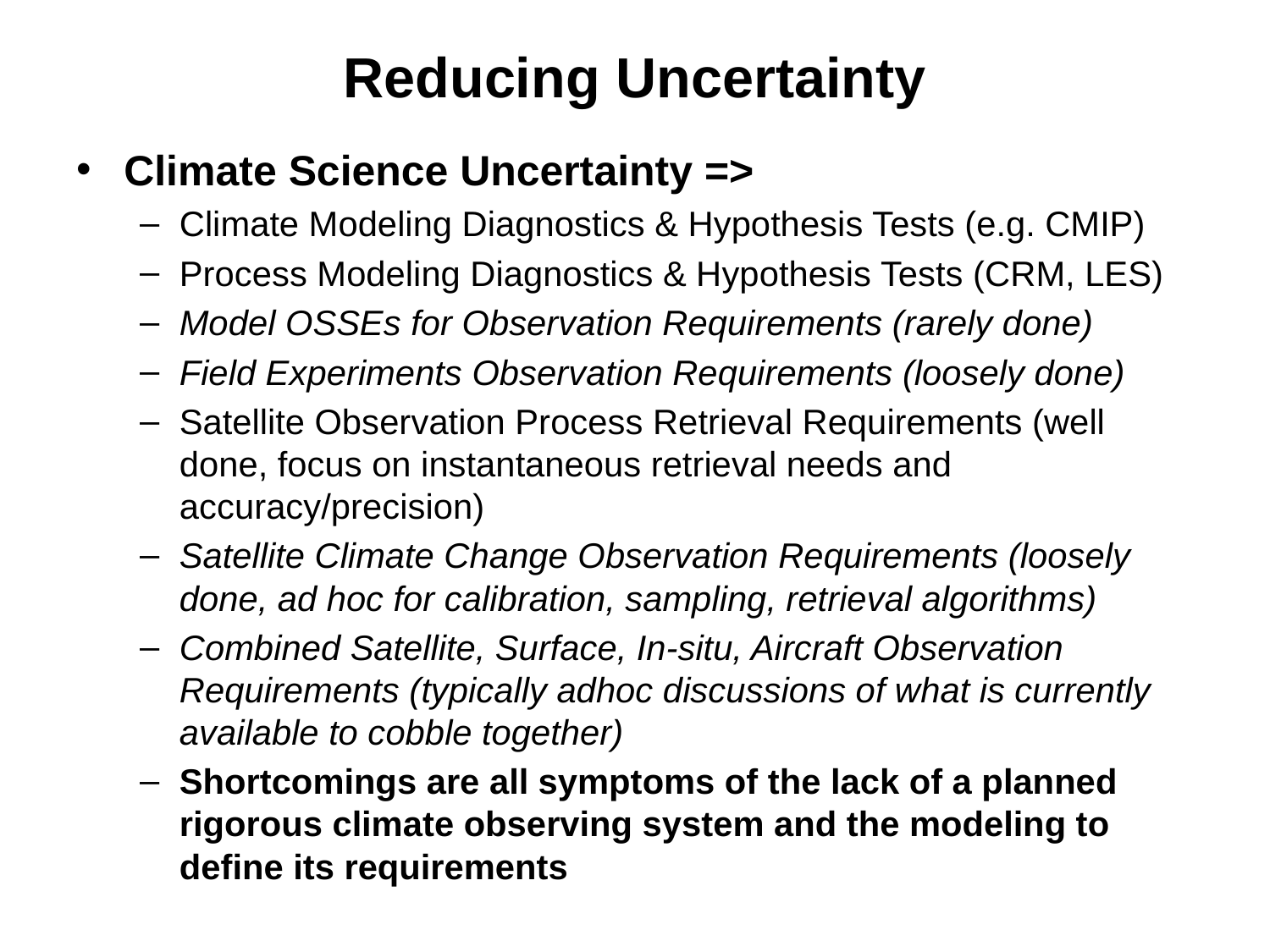

# Reducing Uncertainty
Climate Science Uncertainty =>
Climate Modeling Diagnostics & Hypothesis Tests (e.g. CMIP)
Process Modeling Diagnostics & Hypothesis Tests (CRM, LES)
Model OSSEs for Observation Requirements (rarely done)
Field Experiments Observation Requirements (loosely done)
Satellite Observation Process Retrieval Requirements (well done, focus on instantaneous retrieval needs and accuracy/precision)
Satellite Climate Change Observation Requirements (loosely done, ad hoc for calibration, sampling, retrieval algorithms)
Combined Satellite, Surface, In-situ, Aircraft Observation Requirements (typically adhoc discussions of what is currently available to cobble together)
Shortcomings are all symptoms of the lack of a planned rigorous climate observing system and the modeling to define its requirements